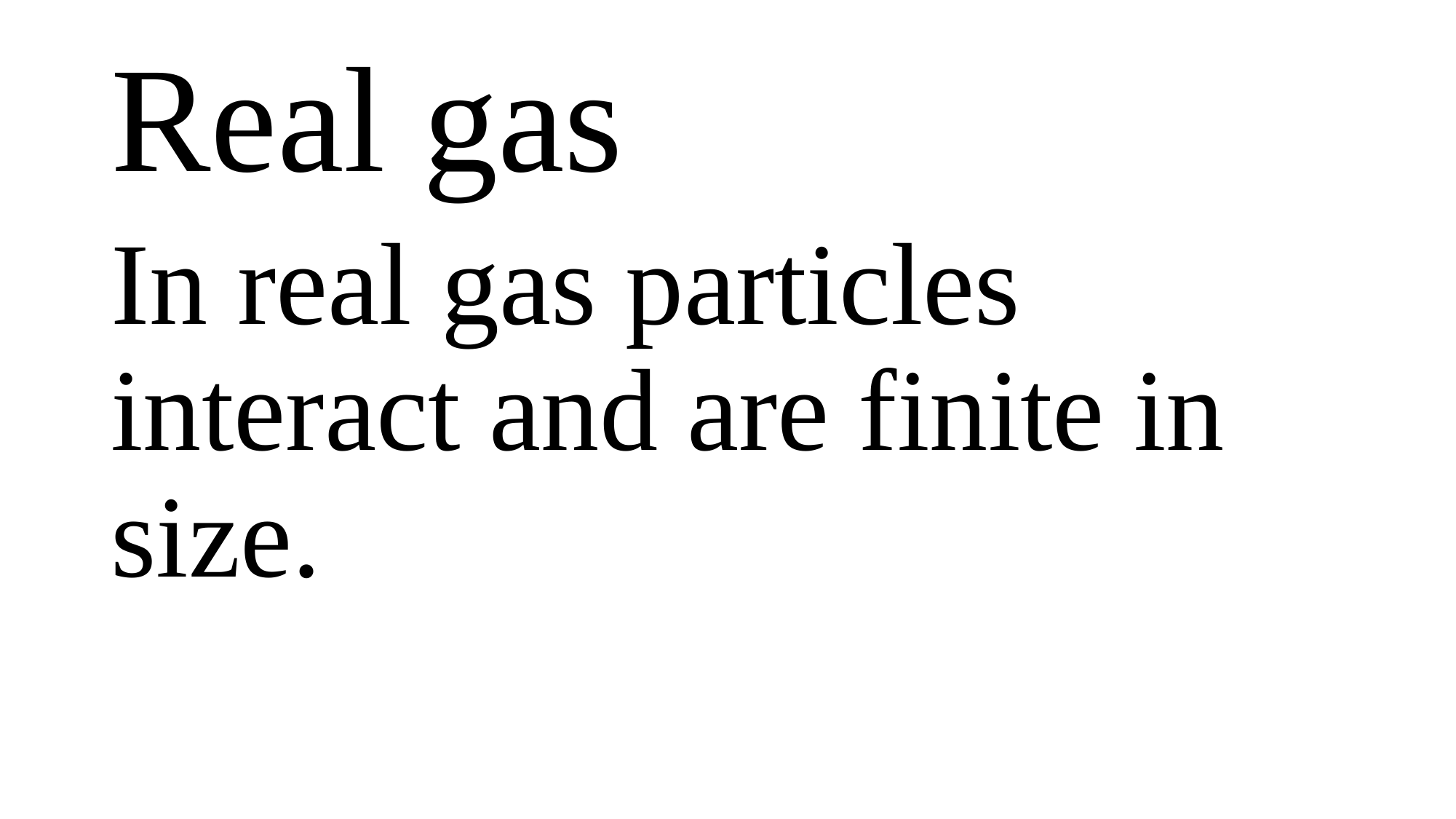

# Real gas
In real gas particles interact and are finite in size.